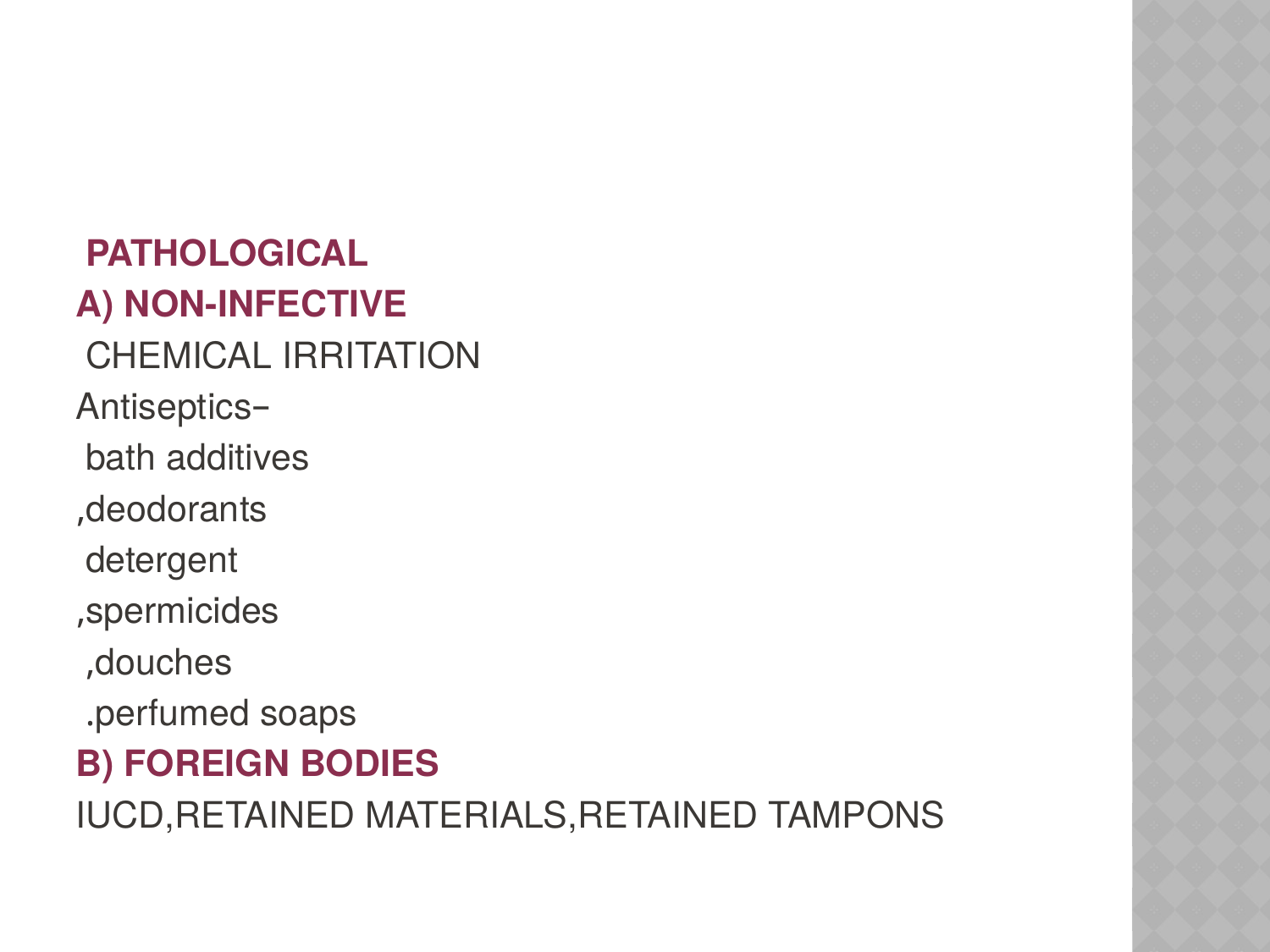

#
PATHOLOGICAL
A) NON-INFECTIVE
 CHEMICAL IRRITATION
–Antiseptics
bath additives
deodorants,
detergent
spermicides,
douches,
perfumed soaps.
B) FOREIGN BODIES
 IUCD,RETAINED MATERIALS,RETAINED TAMPONS